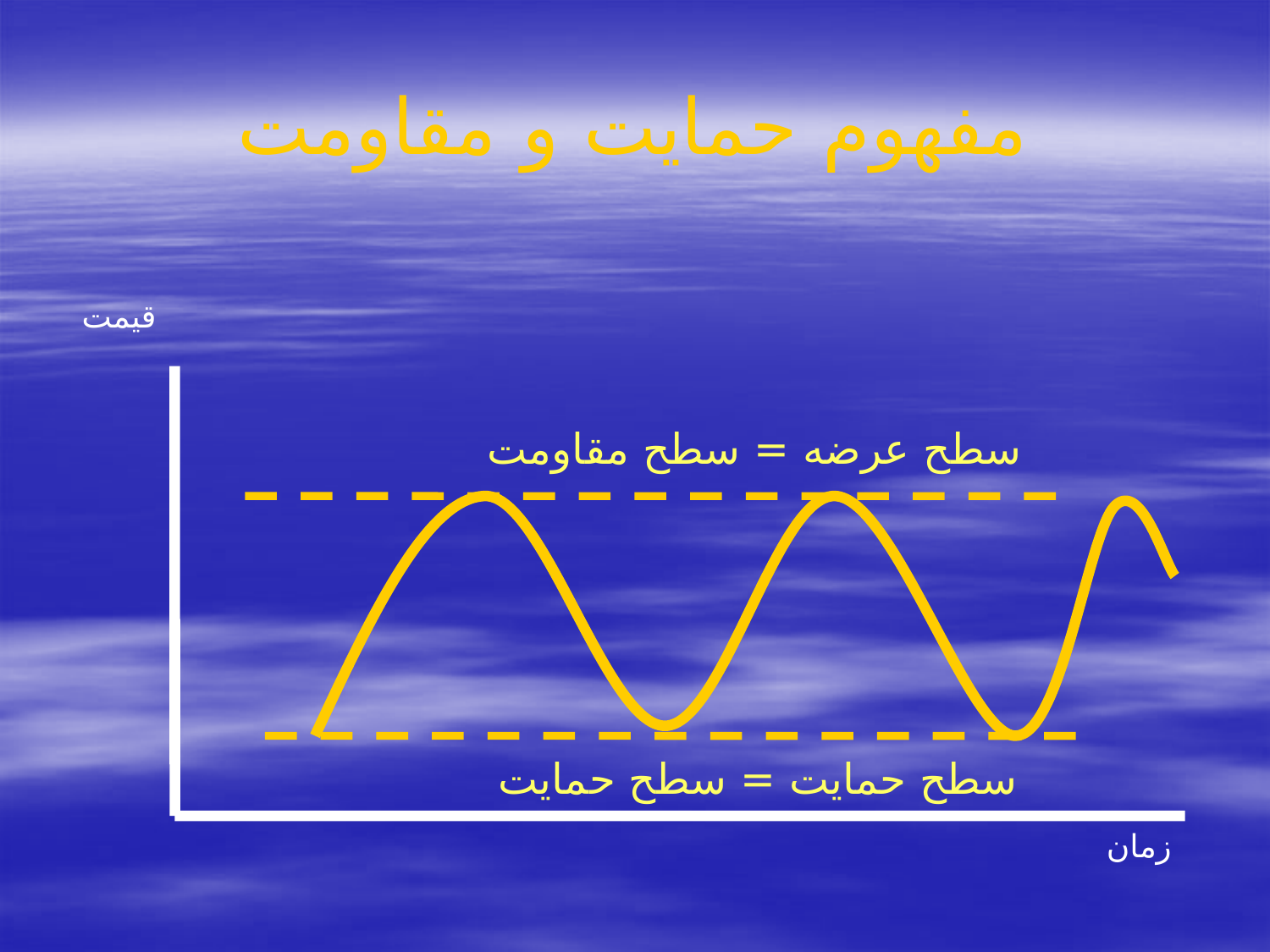

# مفهوم حمایت و مقاومت

قیمت

سطح عرضه = سطح مقاومت

سطح حمایت = سطح حمایت

زمان